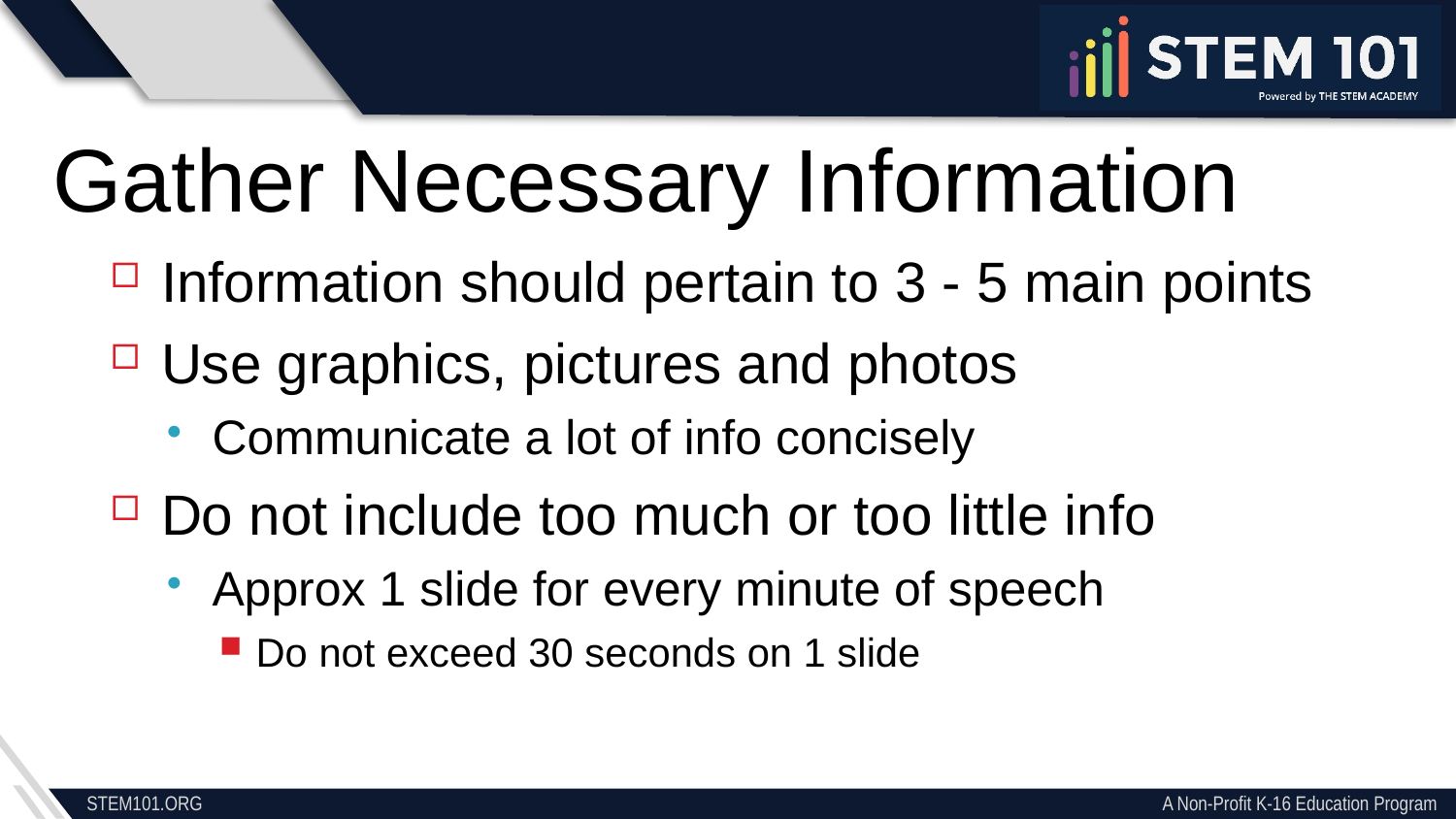

Gather Necessary Information
Information should pertain to 3 - 5 main points
Use graphics, pictures and photos
Communicate a lot of info concisely
Do not include too much or too little info
Approx 1 slide for every minute of speech
Do not exceed 30 seconds on 1 slide